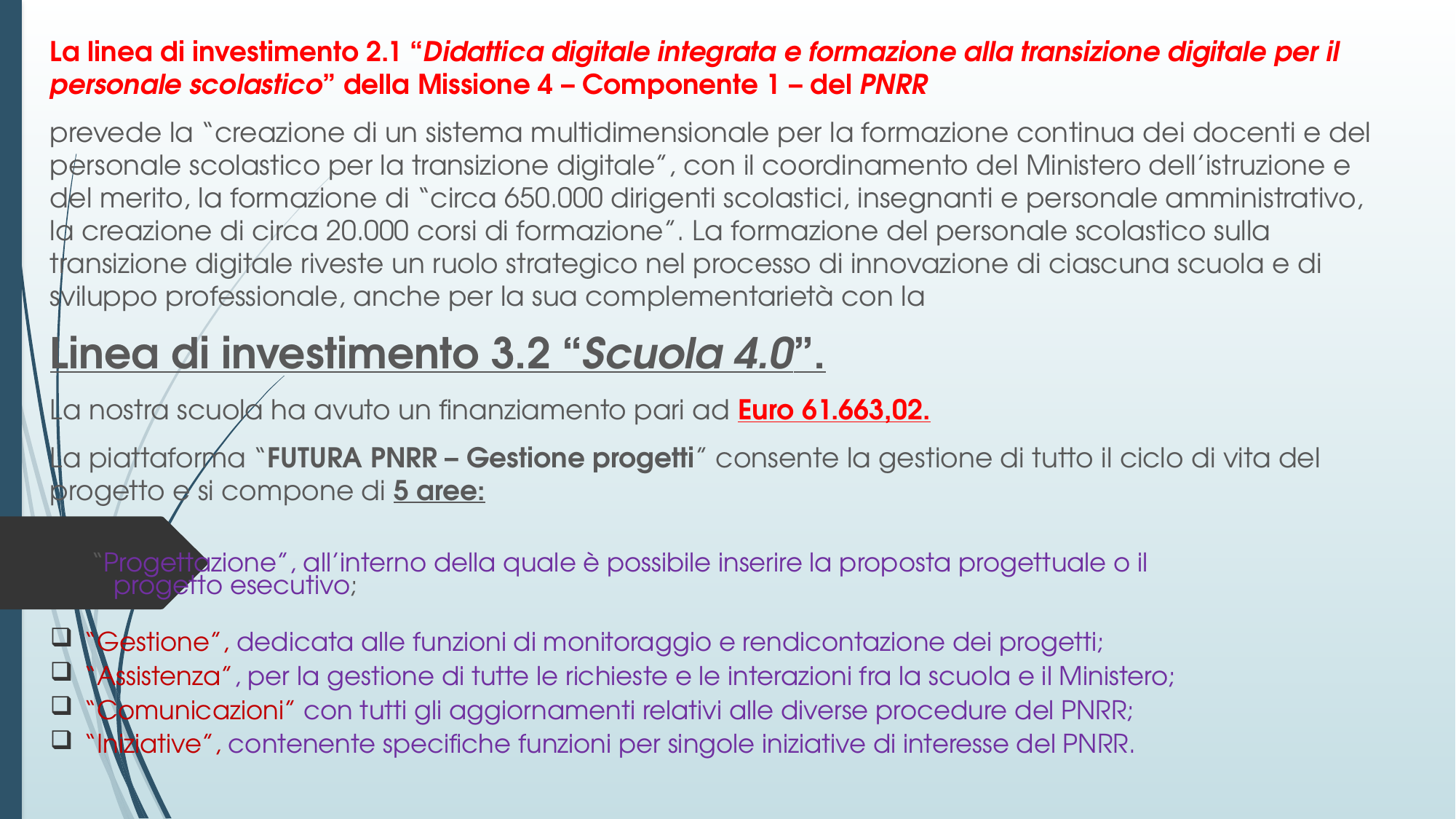

La linea di investimento 2.1 “Didattica digitale integrata e formazione alla transizione digitale per il personale scolastico” della Missione 4 – Componente 1 – del PNRR
prevede la “creazione di un sistema multidimensionale per la formazione continua dei docenti e del personale scolastico per la transizione digitale”, con il coordinamento del Ministero dell’istruzione e del merito, la formazione di “circa 650.000 dirigenti scolastici, insegnanti e personale amministrativo, la creazione di circa 20.000 corsi di formazione”. La formazione del personale scolastico sulla transizione digitale riveste un ruolo strategico nel processo di innovazione di ciascuna scuola e di sviluppo professionale, anche per la sua complementarietà con la
Linea di investimento 3.2 “Scuola 4.0”.
La nostra scuola ha avuto un finanziamento pari ad Euro 61.663,02.
La piattaforma “FUTURA PNRR – Gestione progetti” consente la gestione di tutto il ciclo di vita del progetto e si compone di 5 aree:

“Progettazione”, all’interno della quale è possibile inserire la proposta progettuale o il
         progetto esecutivo;

“Gestione”, dedicata alle funzioni di monitoraggio e rendicontazione dei progetti;
“Assistenza”, per la gestione di tutte le richieste e le interazioni fra la scuola e il Ministero;
“Comunicazioni” con tutti gli aggiornamenti relativi alle diverse procedure del PNRR;
“Iniziative”, contenente specifiche funzioni per singole iniziative di interesse del PNRR.